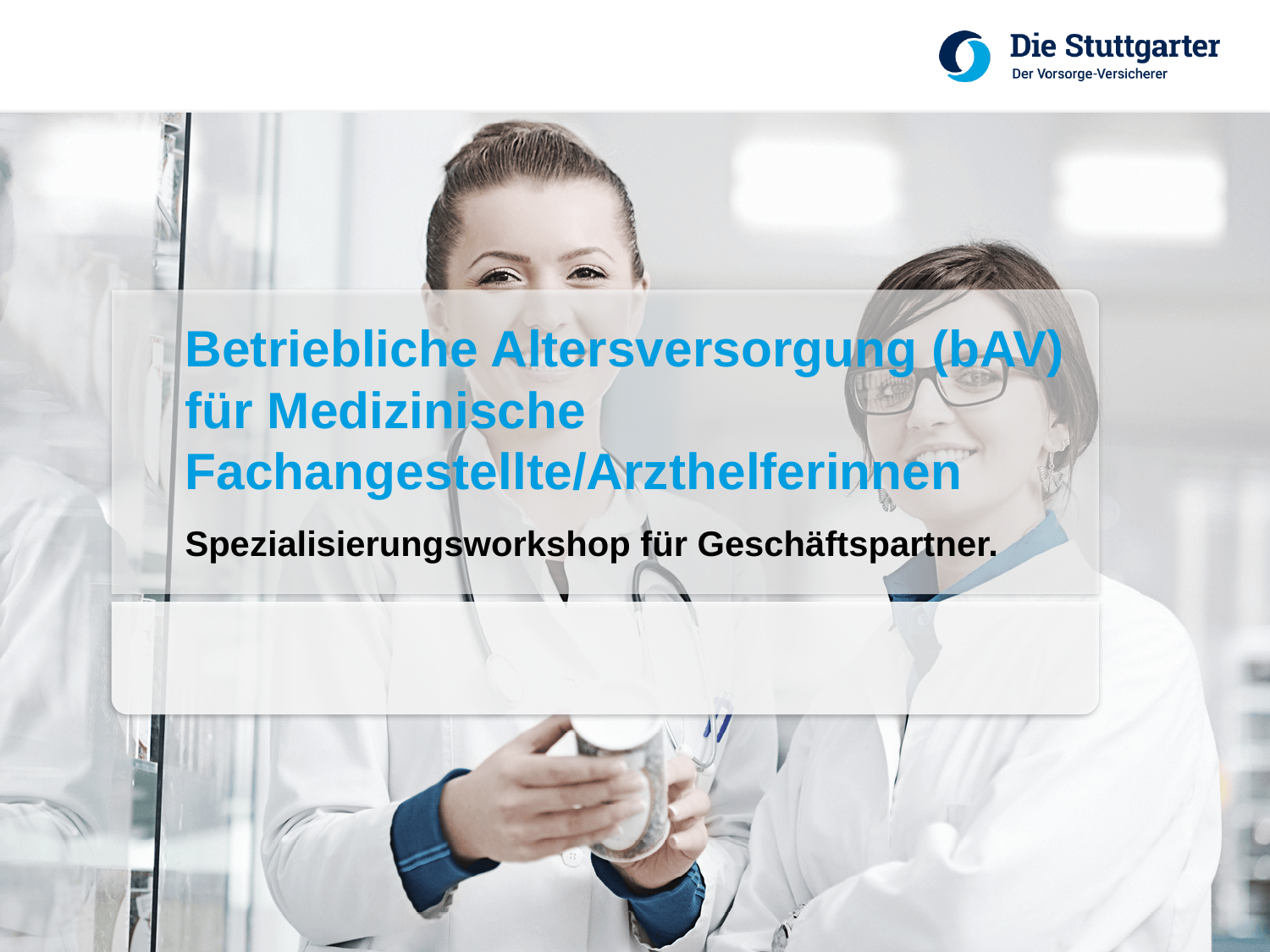

# Betriebliche Altersversorgung (bAV) für Medizinische Fachangestellte/Arzthelferinnen
Spezialisierungsworkshop für Geschäftspartner.